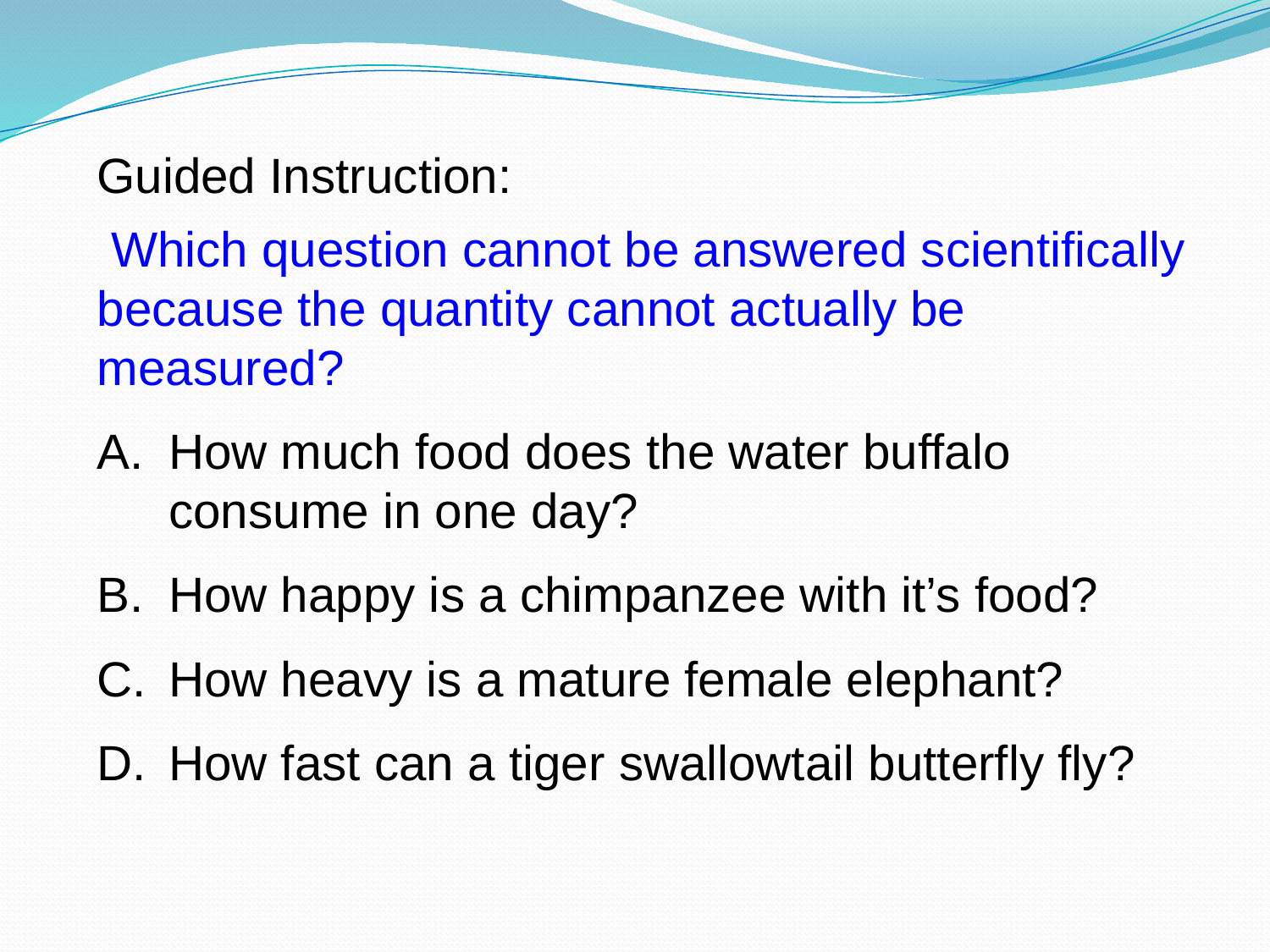

Guided Instruction:
 Which question cannot be answered scientifically because the quantity cannot actually be measured?
How much food does the water buffalo consume in one day?
How happy is a chimpanzee with it’s food?
How heavy is a mature female elephant?
How fast can a tiger swallowtail butterfly fly?